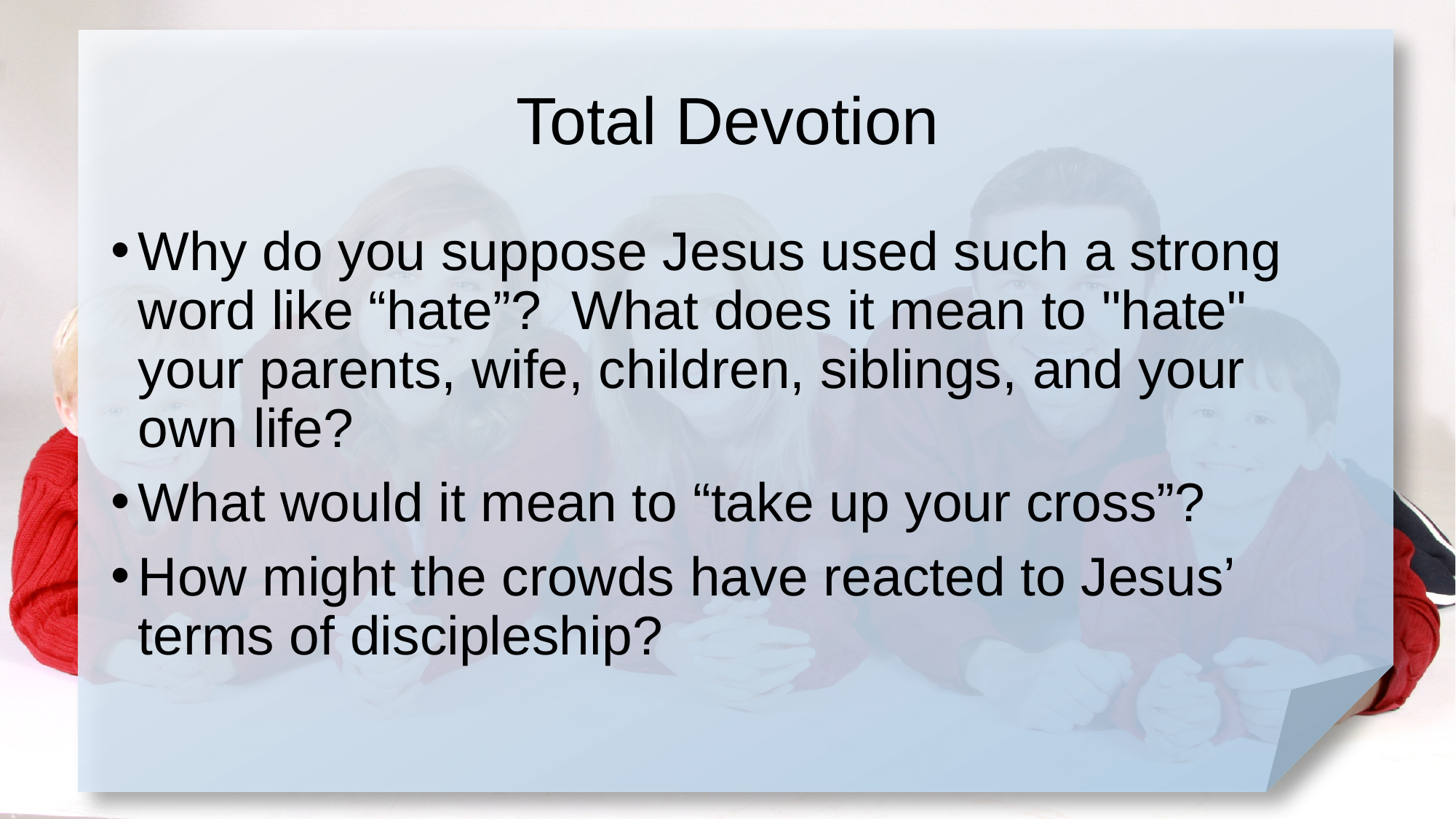

# Total Devotion
Why do you suppose Jesus used such a strong word like “hate”?  What does it mean to "hate" your parents, wife, children, siblings, and your own life?
What would it mean to “take up your cross”?
How might the crowds have reacted to Jesus’ terms of discipleship?